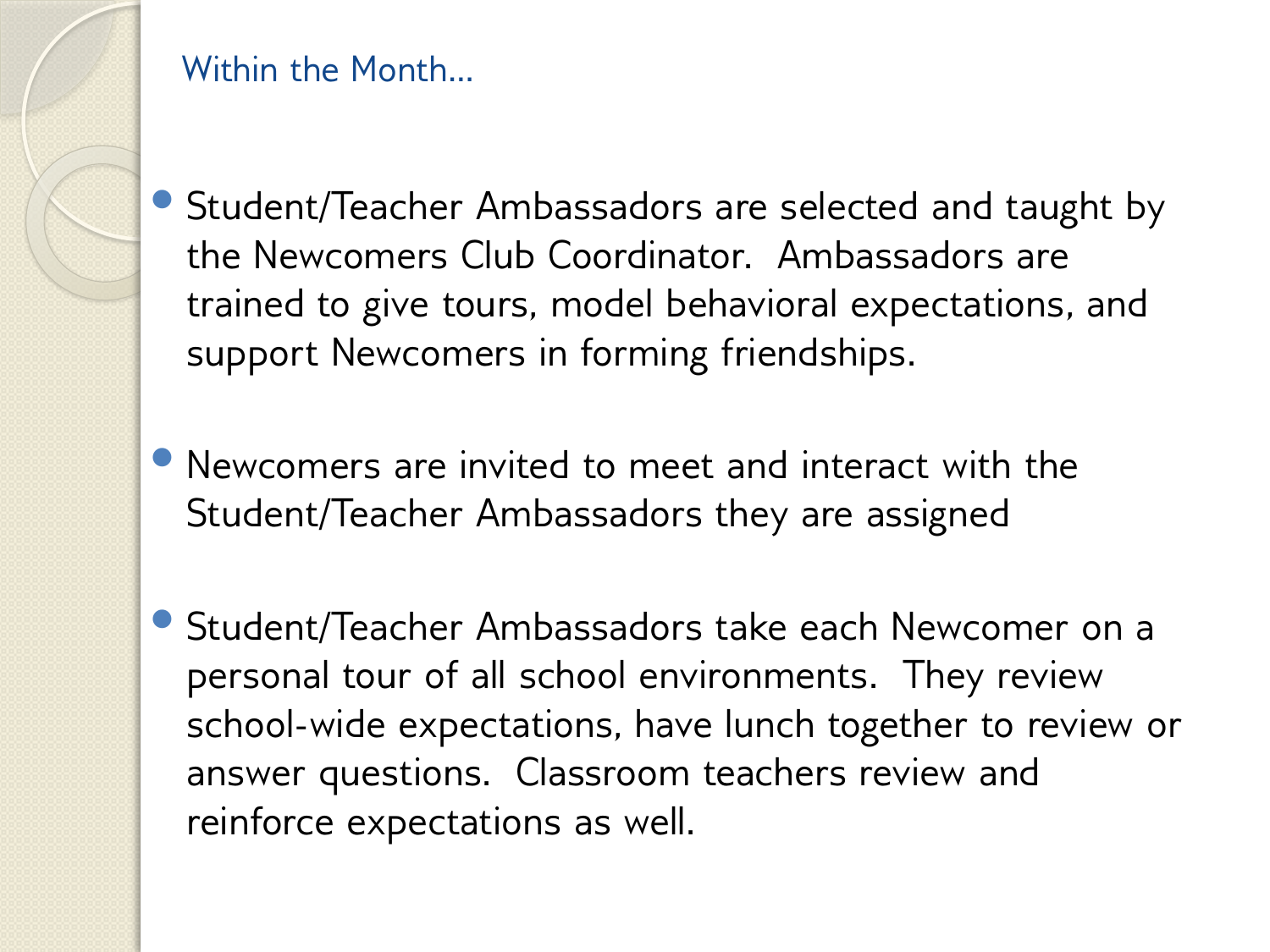

# Within the Month…

Student/Teacher Ambassadors are selected and taught by the Newcomers Club Coordinator.  Ambassadors are trained to give tours, model behavioral expectations, and support Newcomers in forming friendships.

Newcomers are invited to meet and interact with the Student/Teacher Ambassadors they are assigned

Student/Teacher Ambassadors take each Newcomer on a personal tour of all school environments.  They review school-wide expectations, have lunch together to review or answer questions.  Classroom teachers review and reinforce expectations as well.